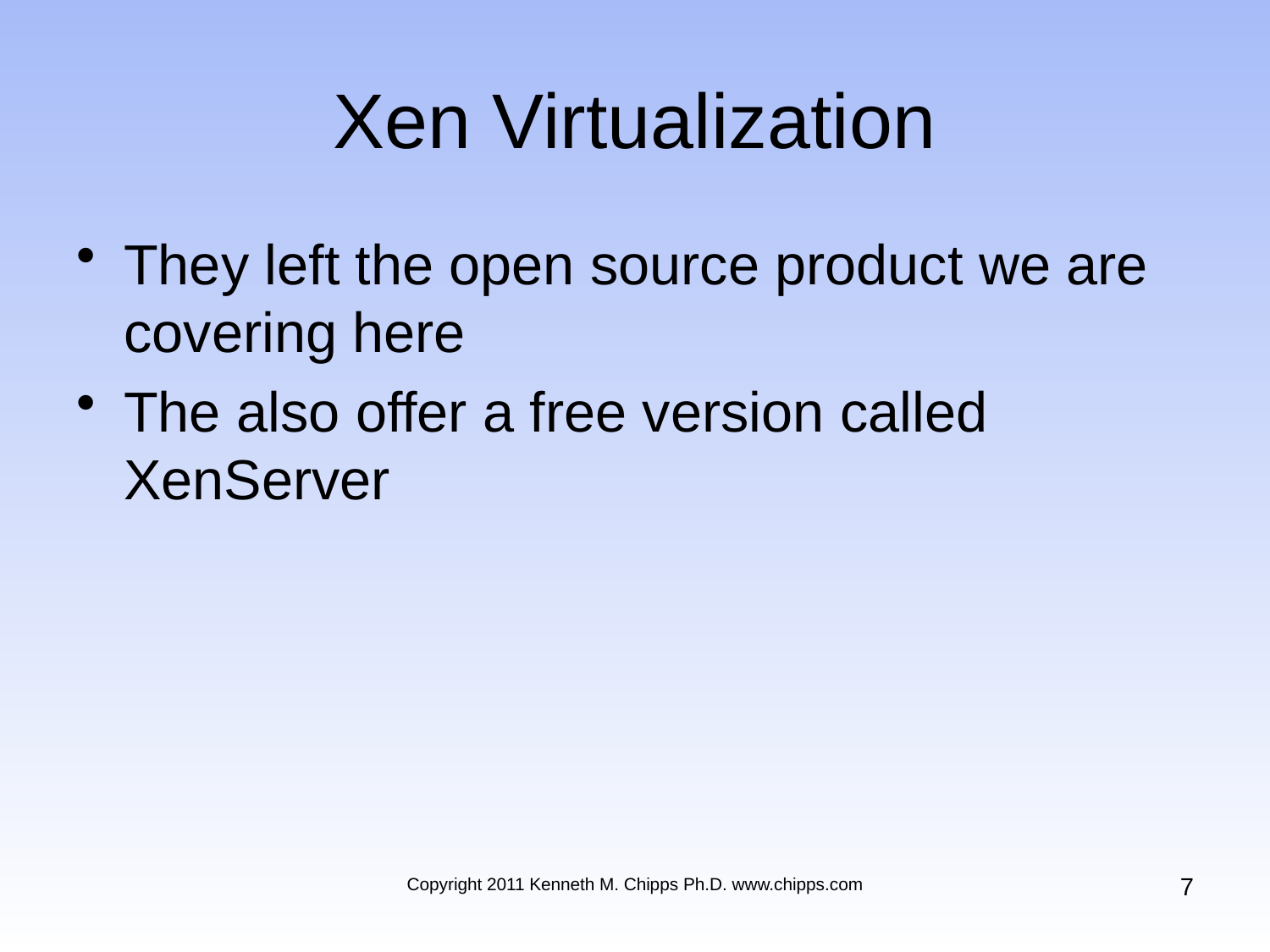

# Xen Virtualization
They left the open source product we are covering here
The also offer a free version called XenServer
7
Copyright 2011 Kenneth M. Chipps Ph.D. www.chipps.com